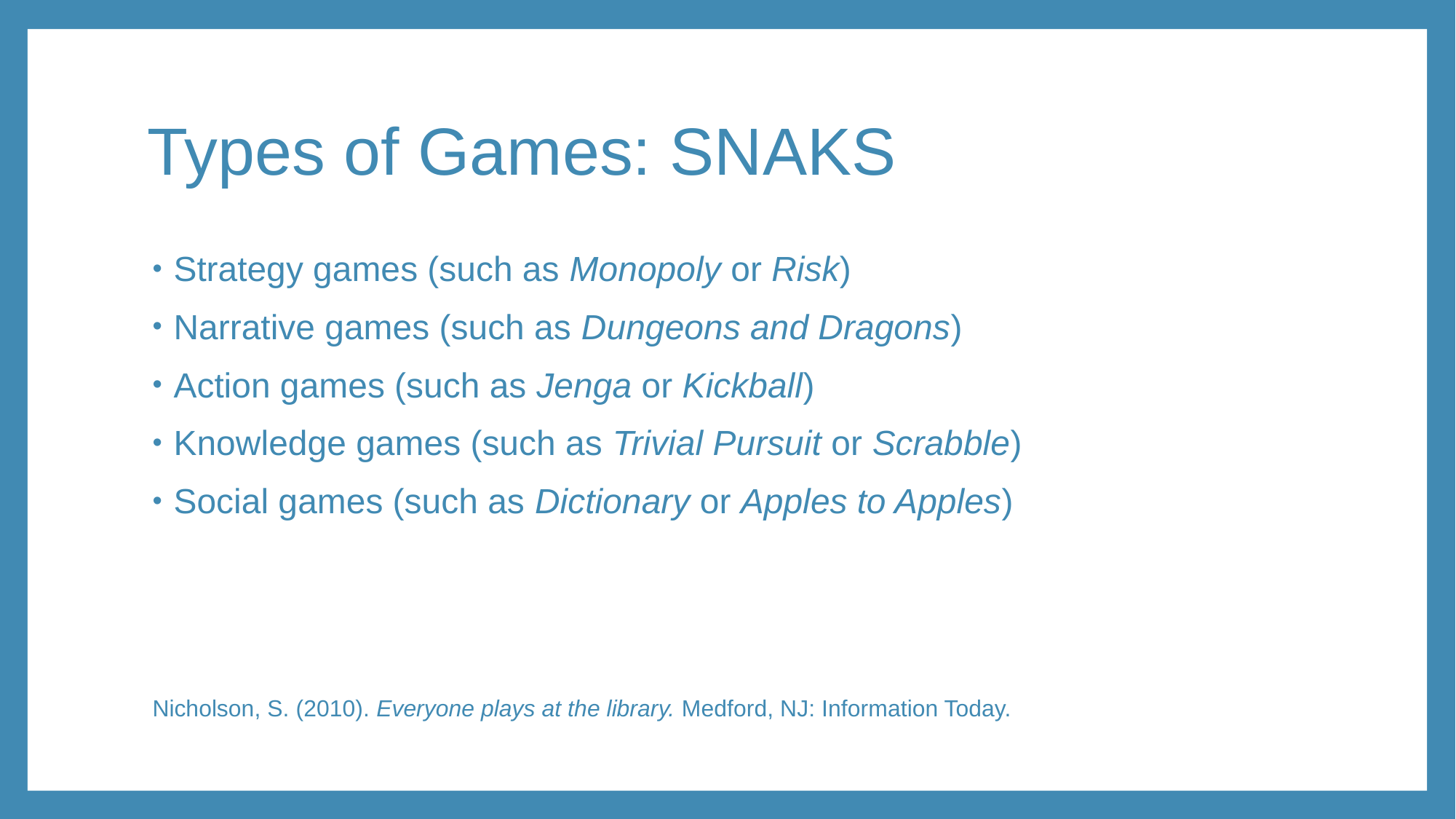

# Types of Games: SNAKS
Strategy games (such as Monopoly or Risk)
Narrative games (such as Dungeons and Dragons)
Action games (such as Jenga or Kickball)
Knowledge games (such as Trivial Pursuit or Scrabble)
Social games (such as Dictionary or Apples to Apples)

Nicholson, S. (2010). Everyone plays at the library. Medford, NJ: Information Today.